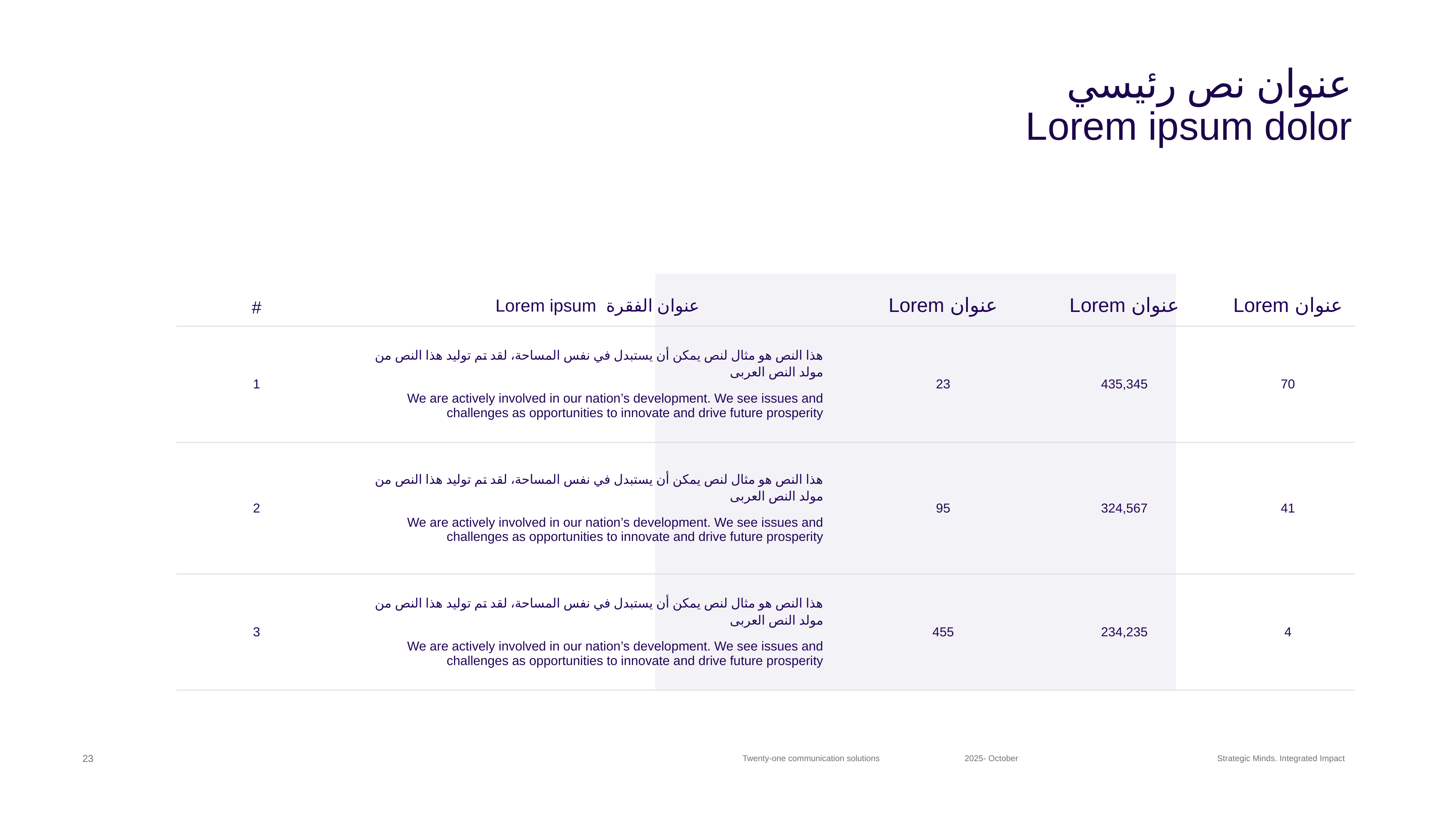

# عنوان نص رئيسي
Lorem ipsum dolor

| # | Lorem ipsum عنوان الفقرة | Lorem عنوان | Lorem عنوان | Lorem عنوان |
| --- | --- | --- | --- | --- |
| 1 | هذا النص هو مثال لنص يمكن أن يستبدل في نفس المساحة، لقد تم توليد هذا النص من مولد النص العربى   We are actively involved in our nation’s development. We see issues and challenges as opportunities to innovate and drive future prosperity | 23 | 435,345 | 70 |
| 2 | هذا النص هو مثال لنص يمكن أن يستبدل في نفس المساحة، لقد تم توليد هذا النص من مولد النص العربى   We are actively involved in our nation’s development. We see issues and challenges as opportunities to innovate and drive future prosperity | 95 | 324,567 | 41 |
| 3 | هذا النص هو مثال لنص يمكن أن يستبدل في نفس المساحة، لقد تم توليد هذا النص من مولد النص العربى   We are actively involved in our nation’s development. We see issues and challenges as opportunities to innovate and drive future prosperity | 455 | 234,235 | 4 |